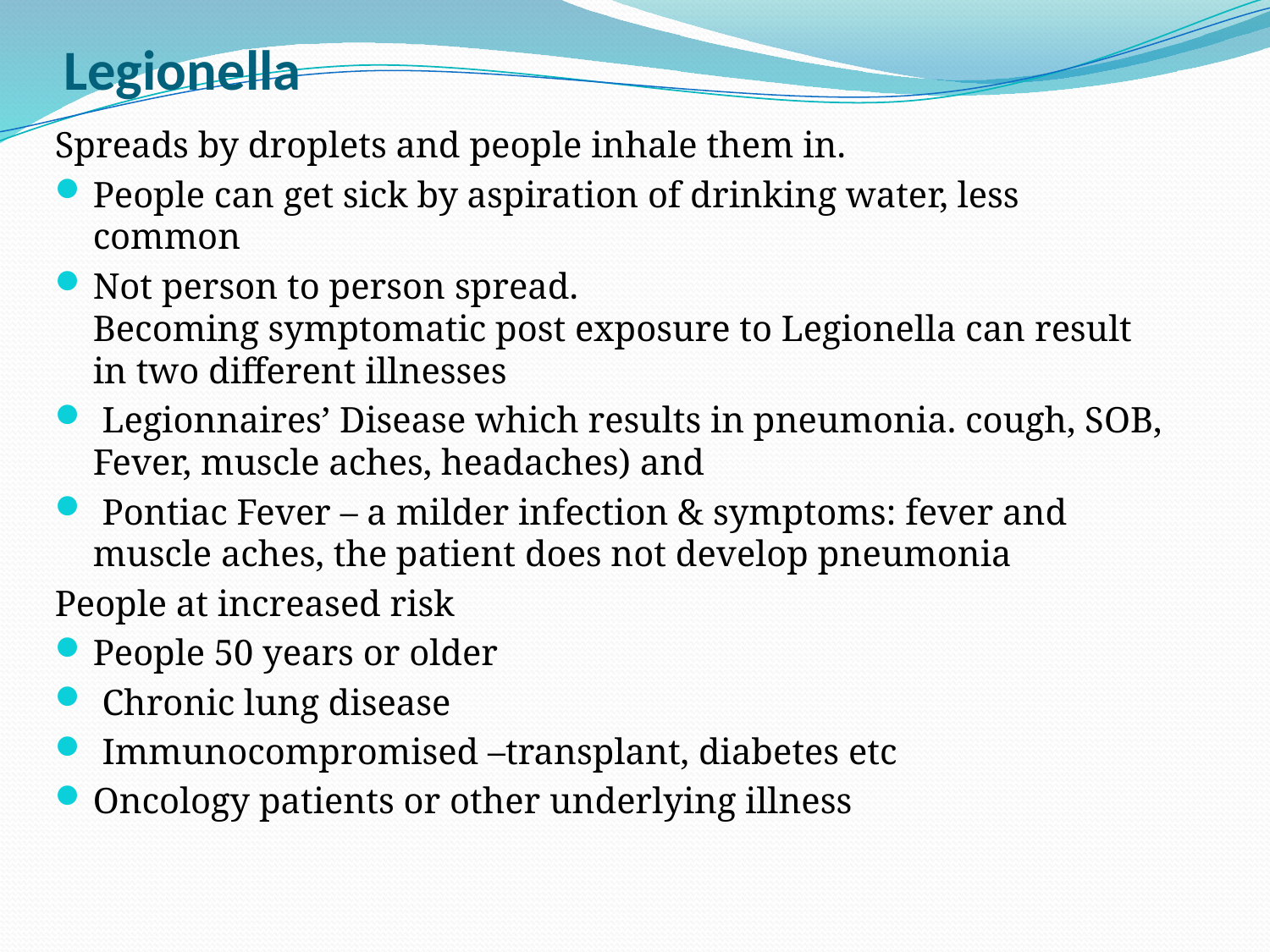

# Legionella
Spreads by droplets and people inhale them in.
People can get sick by aspiration of drinking water, less common
Not person to person spread.
Becoming symptomatic post exposure to Legionella can result in two different illnesses
 Legionnaires’ Disease which results in pneumonia. cough, SOB, Fever, muscle aches, headaches) and
 Pontiac Fever – a milder infection & symptoms: fever and muscle aches, the patient does not develop pneumonia
People at increased risk
People 50 years or older
 Chronic lung disease
 Immunocompromised –transplant, diabetes etc
Oncology patients or other underlying illness